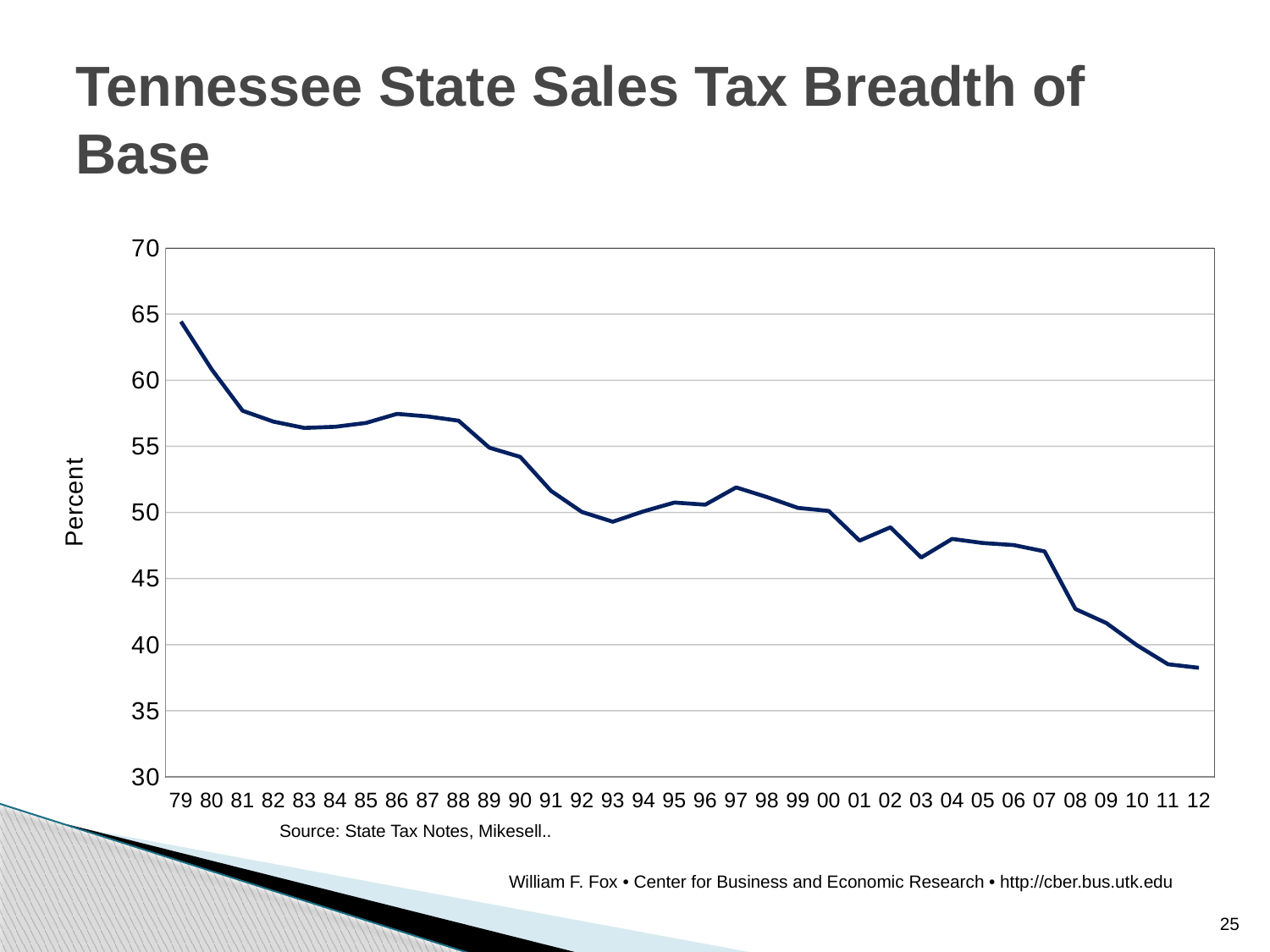

# Tennessee State Sales Tax Breadth of Base

### Chart

| Category | TN  |
|---|---|
| 79 | 64.43999915403987 |
| 80 | 60.811212090122154 |
| 81 | 57.69004152301201 |
| 82 | 56.86887864440704 |
| 83 | 56.393824117501644 |
| 84 | 56.47919724989657 |
| 85 | 56.77075733858381 |
| 86 | 57.45416265695103 |
| 87 | 57.26108431243977 |
| 88 | 56.94068301239227 |
| 89 | 54.894398708934574 |
| 90 | 54.20171938700593 |
| 91 | 51.625749220575926 |
| 92 | 50.0361726488872 |
| 93 | 49.29717176037064 |
| 94 | 50.08683271812563 |
| 95 | 50.750819456746044 |
| 96 | 50.586695840573185 |
| 97 | 51.89583531833316 |
| 98 | 51.16255142072682 |
| 99 | 50.34637677007839 |
| 00 | 50.116889060220984 |
| 01 | 47.86554765413117 |
| 02 | 48.871310663448156 |
| 03 | 46.58770943952643 |
| 04 | 47.993713825089394 |
| 05 | 47.68511151887928 |
| 06 | 47.52834958229325 |
| 07 | 47.05024228034121 |
| 08 | 42.69243910934294 |
| 09 | 41.634966351136505 |
| 10 | 39.944567737647986 |
| 11 | 38.51688773553422 |
| 12 | 38.25 |
Source: State Tax Notes, Mikesell..
William F. Fox • Center for Business and Economic Research • http://cber.bus.utk.edu
25